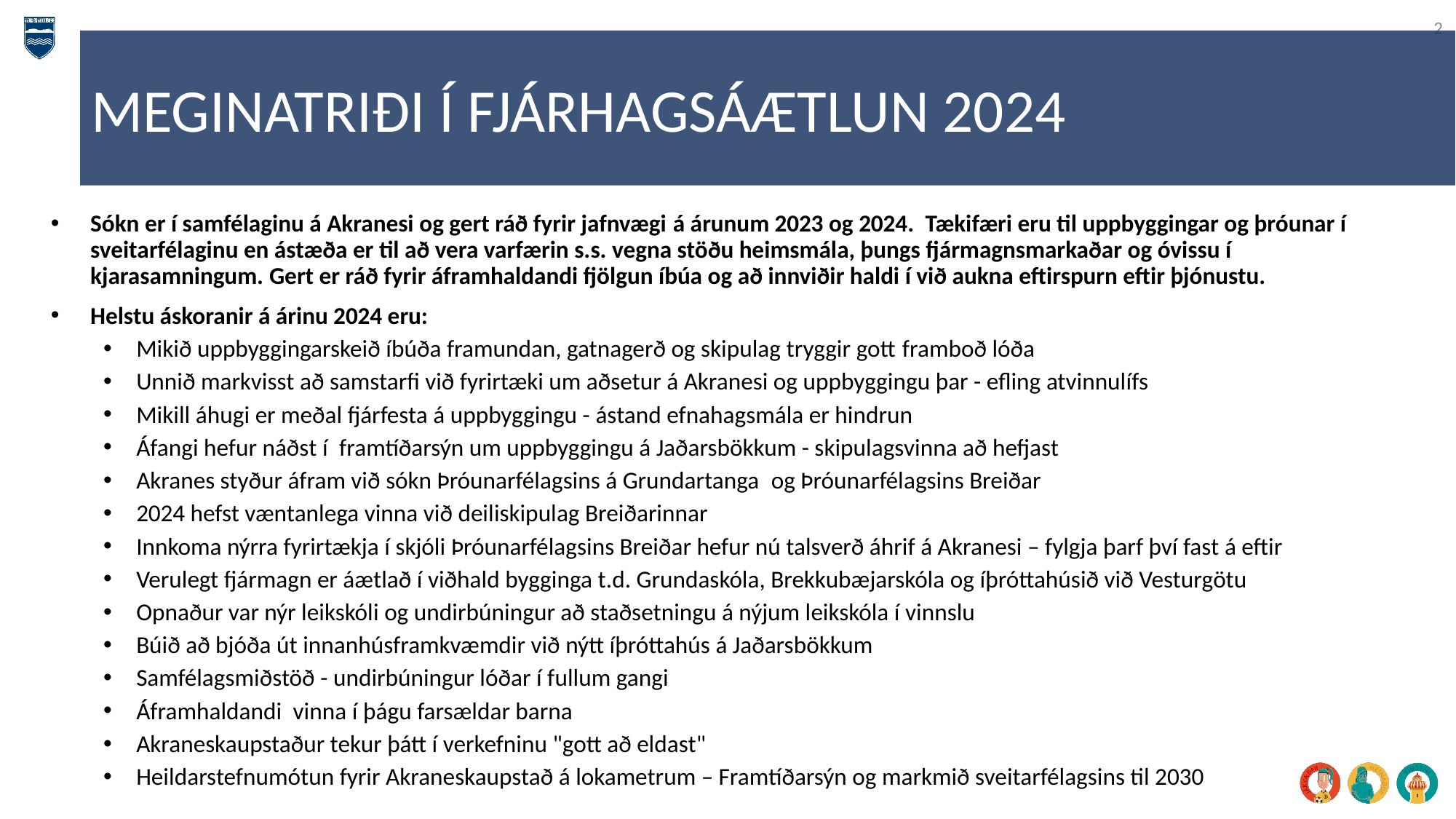

2
MEGINATRIÐI Í FJÁRHAGSÁÆTLUN 2024
Sókn er í samfélaginu á Akranesi og gert ráð fyrir jafnvægi á árunum 2023 og 2024.  Tækifæri eru til uppbyggingar og þróunar í sveitarfélaginu en ástæða er til að vera varfærin s.s. vegna stöðu heimsmála, þungs fjármagnsmarkaðar og óvissu í kjarasamningum. Gert er ráð fyrir áframhaldandi fjölgun íbúa og að innviðir haldi í við aukna eftirspurn eftir þjónustu.
Helstu áskoranir á árinu 2024 eru:
Mikið uppbyggingarskeið íbúða framundan, gatnagerð og skipulag tryggir gott framboð lóða
Unnið markvisst að samstarfi við fyrirtæki um aðsetur á Akranesi og uppbyggingu þar - efling atvinnulífs
Mikill áhugi er meðal fjárfesta á uppbyggingu - ástand efnahagsmála er hindrun
Áfangi hefur náðst í  framtíðarsýn um uppbyggingu á Jaðarsbökkum - skipulagsvinna að hefjast
Akranes styður áfram við sókn Þróunarfélagsins á Grundartanga  og Þróunarfélagsins Breiðar
2024 hefst væntanlega vinna við deiliskipulag Breiðarinnar
Innkoma nýrra fyrirtækja í skjóli Þróunarfélagsins Breiðar hefur nú talsverð áhrif á Akranesi – fylgja þarf því fast á eftir
Verulegt fjármagn er áætlað í viðhald bygginga t.d. Grundaskóla, Brekkubæjarskóla og íþróttahúsið við Vesturgötu
Opnaður var nýr leikskóli og undirbúningur að staðsetningu á nýjum leikskóla í vinnslu
Búið að bjóða út innanhúsframkvæmdir við nýtt íþróttahús á Jaðarsbökkum
Samfélagsmiðstöð - undirbúningur lóðar í fullum gangi
Áframhaldandi  vinna í þágu farsældar barna
Akraneskaupstaður tekur þátt í verkefninu "gott að eldast"
Heildarstefnumótun fyrir Akraneskaupstað á lokametrum – Framtíðarsýn og markmið sveitarfélagsins til 2030